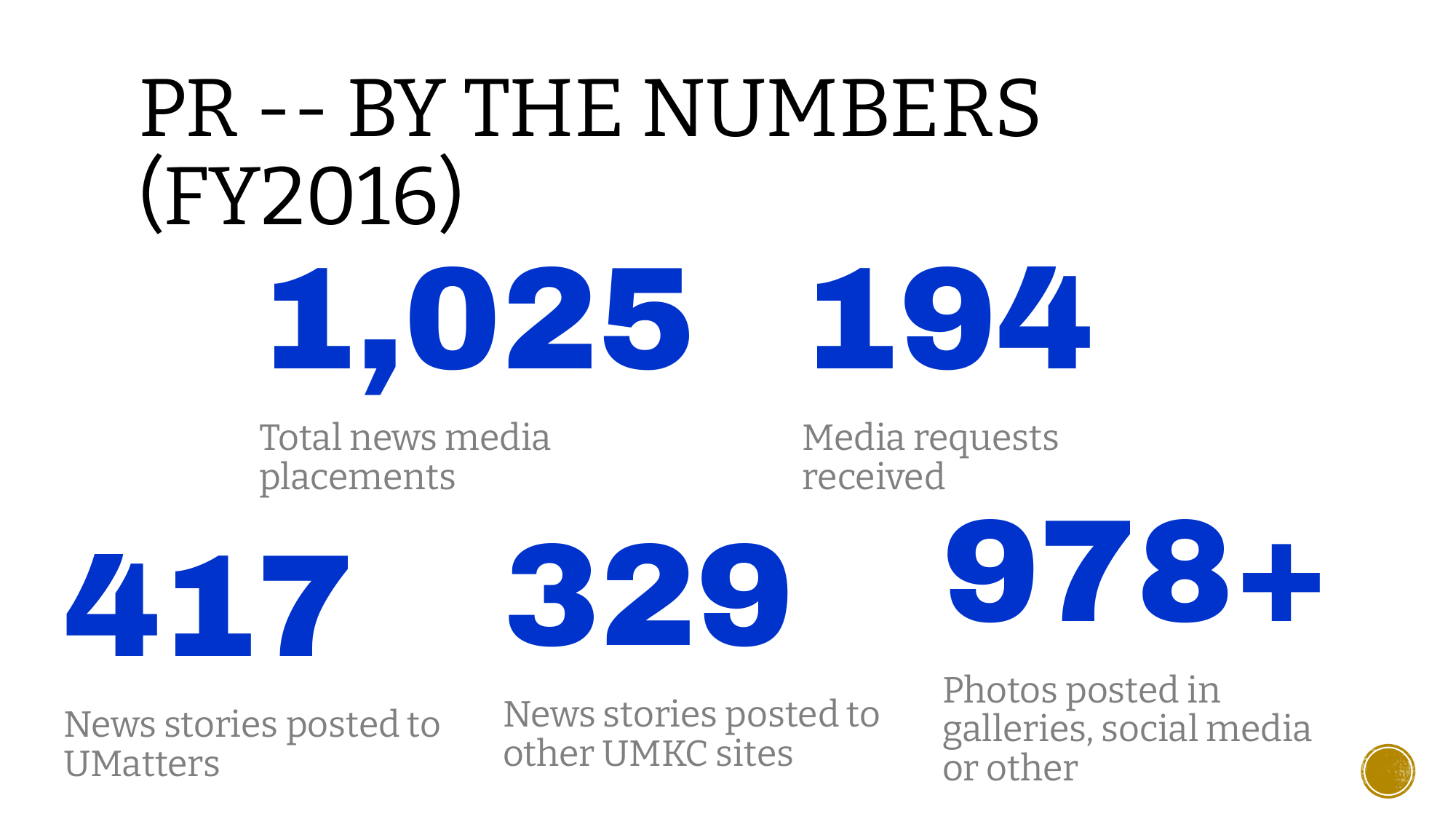

# PR -- By The Numbers (FY2016)
1,025
Total news media placements
194
Media requests received
978+
Photos posted in galleries, social media or other
329
News stories posted to other UMKC sites
417
News stories posted to UMatters